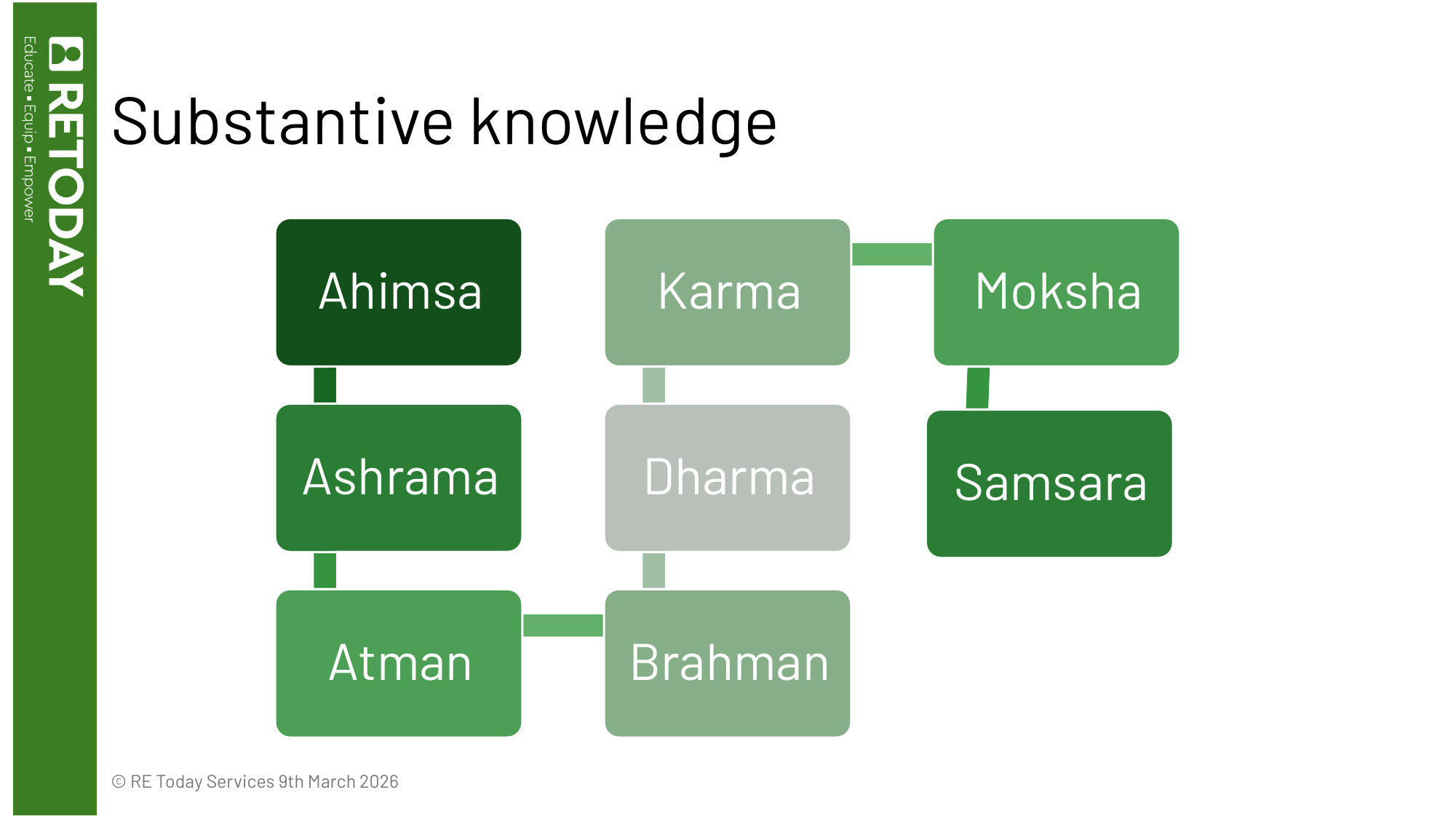

# Substantive knowledge
Ahimsa
Ashrama
Atman
Brahman
Dharma
Karma
Moksha
Samsara
© RE Today Services 9th March 2026